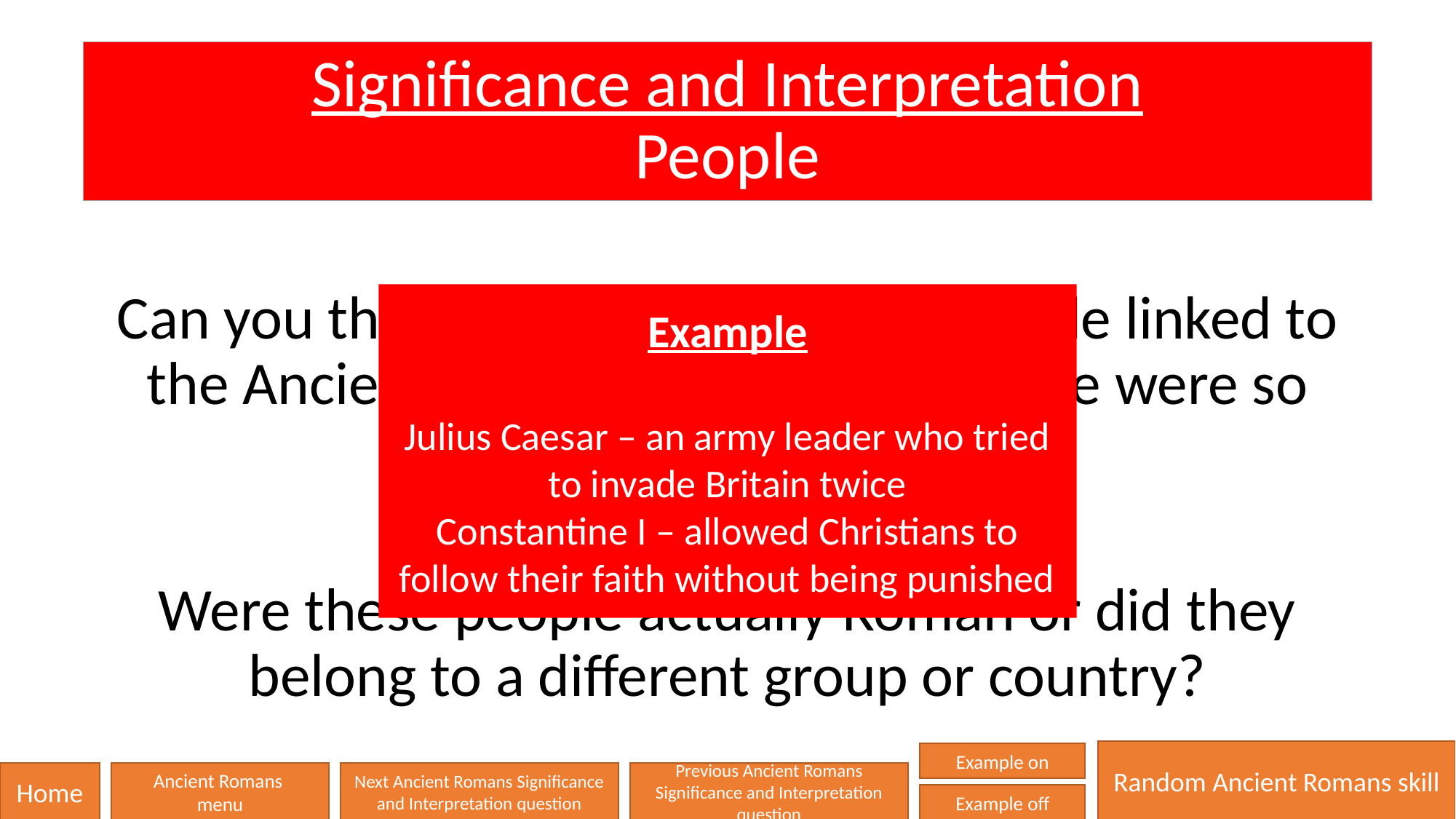

# Significance and Interpretation People
Can you think of some significant people linked to the Ancient Romans and say why there were so significant?

Were these people actually Roman or did they belong to a different group or country?
Example

Julius Caesar – an army leader who tried to invade Britain twice
Constantine I – allowed Christians to follow their faith without being punished
Random Ancient Romans skill
Example on
Home
Ancient Romans
menu
Next Ancient Romans Significance and Interpretation question
Previous Ancient Romans Significance and Interpretation question
Example off